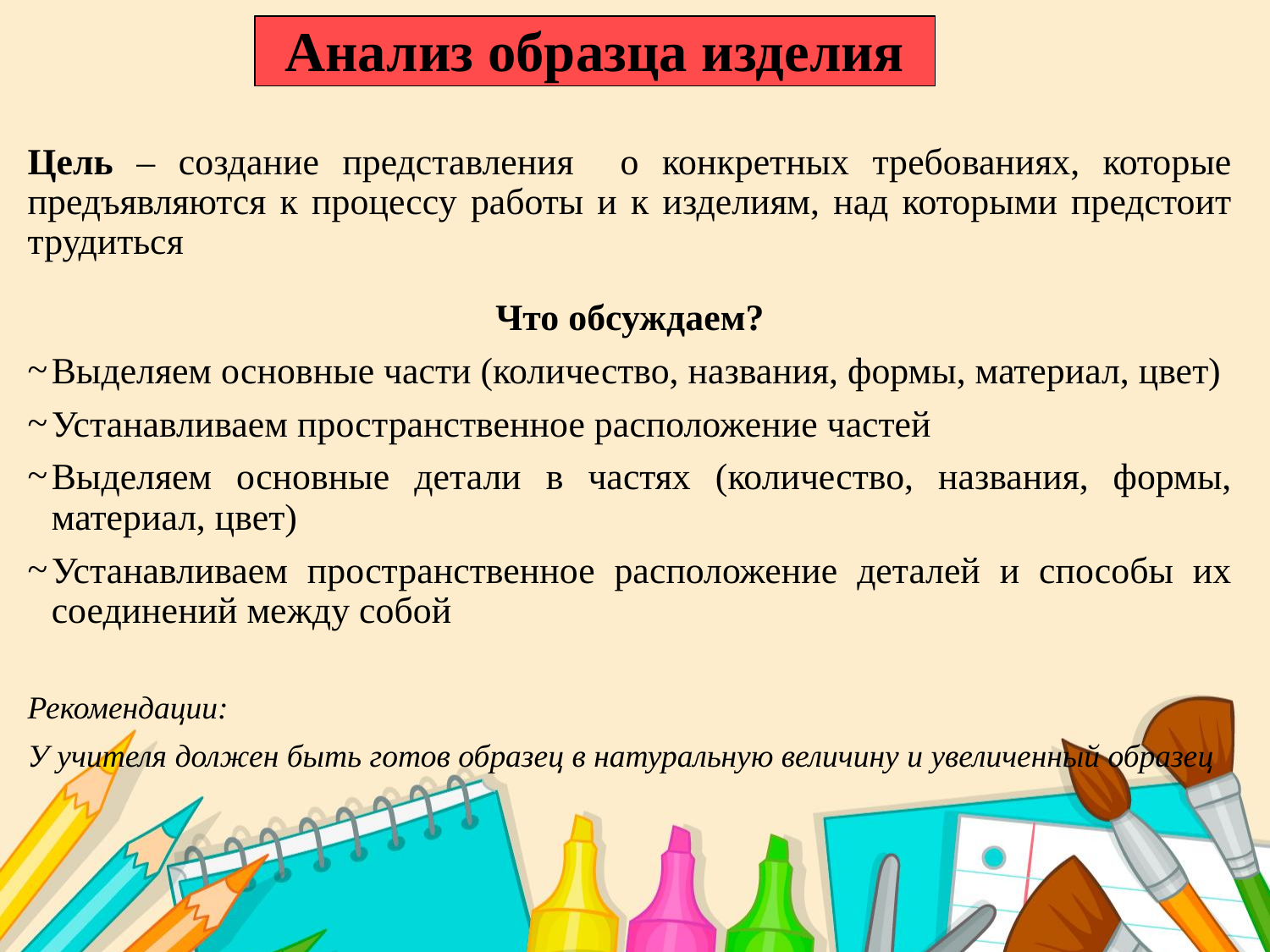

Анализ образца изделия
Цель – создание представления  о конкретных требованиях, которые предъявляются к процессу работы и к изделиям, над которыми предстоит трудиться

Что обсуждаем?
Выделяем основные части (количество, названия, формы, материал, цвет)
Устанавливаем пространственное расположение частей
Выделяем основные детали в частях (количество, названия, формы, материал, цвет)
Устанавливаем пространственное расположение деталей и способы их соединений между собой

Рекомендации:
У учителя должен быть готов образец в натуральную величину и увеличенный образец